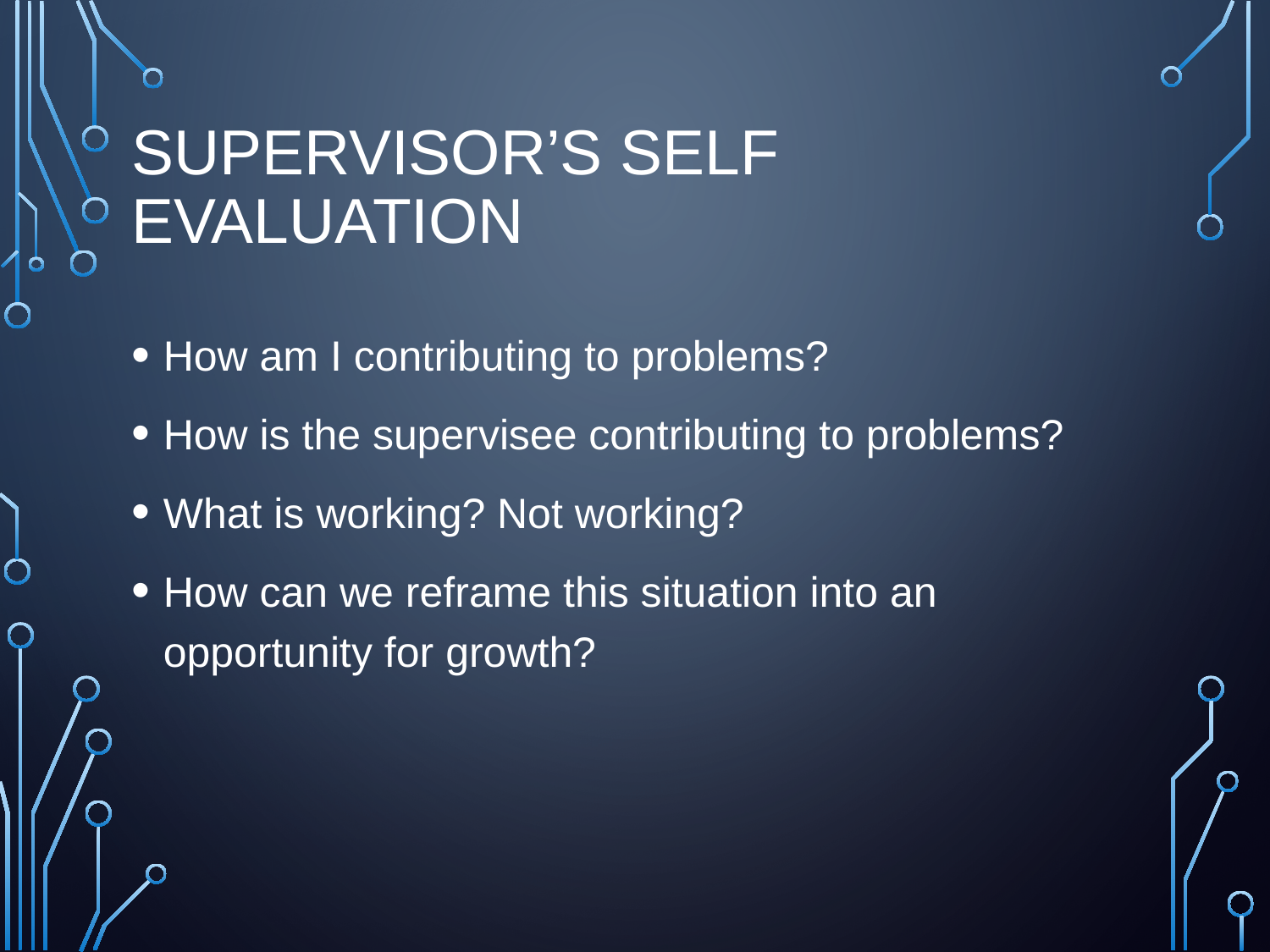

# Supervisor’s Self Evaluation
How am I contributing to problems?
How is the supervisee contributing to problems?
What is working? Not working?
How can we reframe this situation into an opportunity for growth?